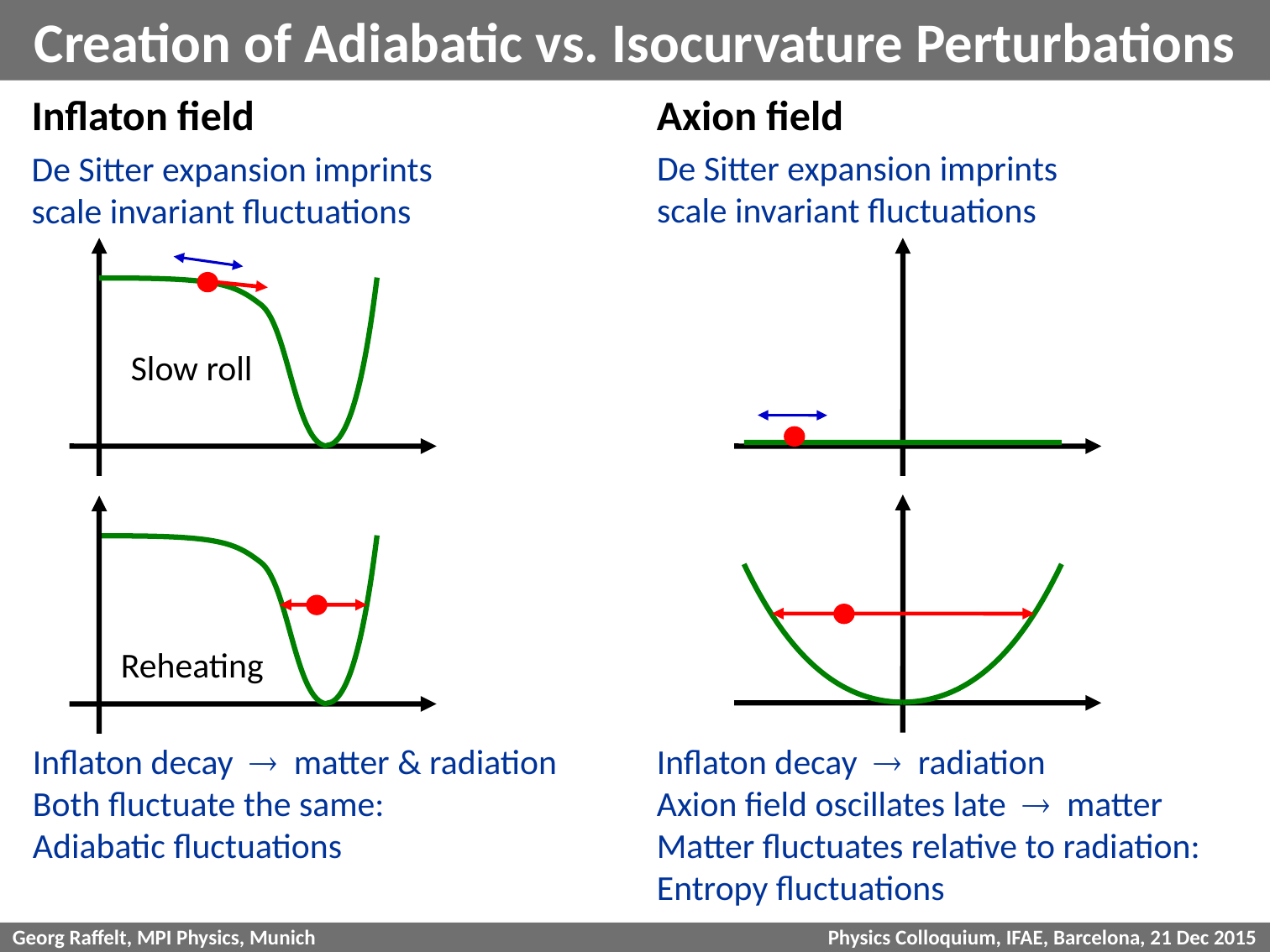

# Creation of Adiabatic vs. Isocurvature Perturbations
Inflaton field
Axion field
De Sitter expansion imprints
scale invariant fluctuations
De Sitter expansion imprints
scale invariant fluctuations

Slow roll

Reheating
Inflaton decay  →  matter & radiation
Both fluctuate the same:
Adiabatic fluctuations
Inflaton decay  →  radiation
Axion field oscillates late  →  matter
Matter fluctuates relative to radiation:
Entropy fluctuations